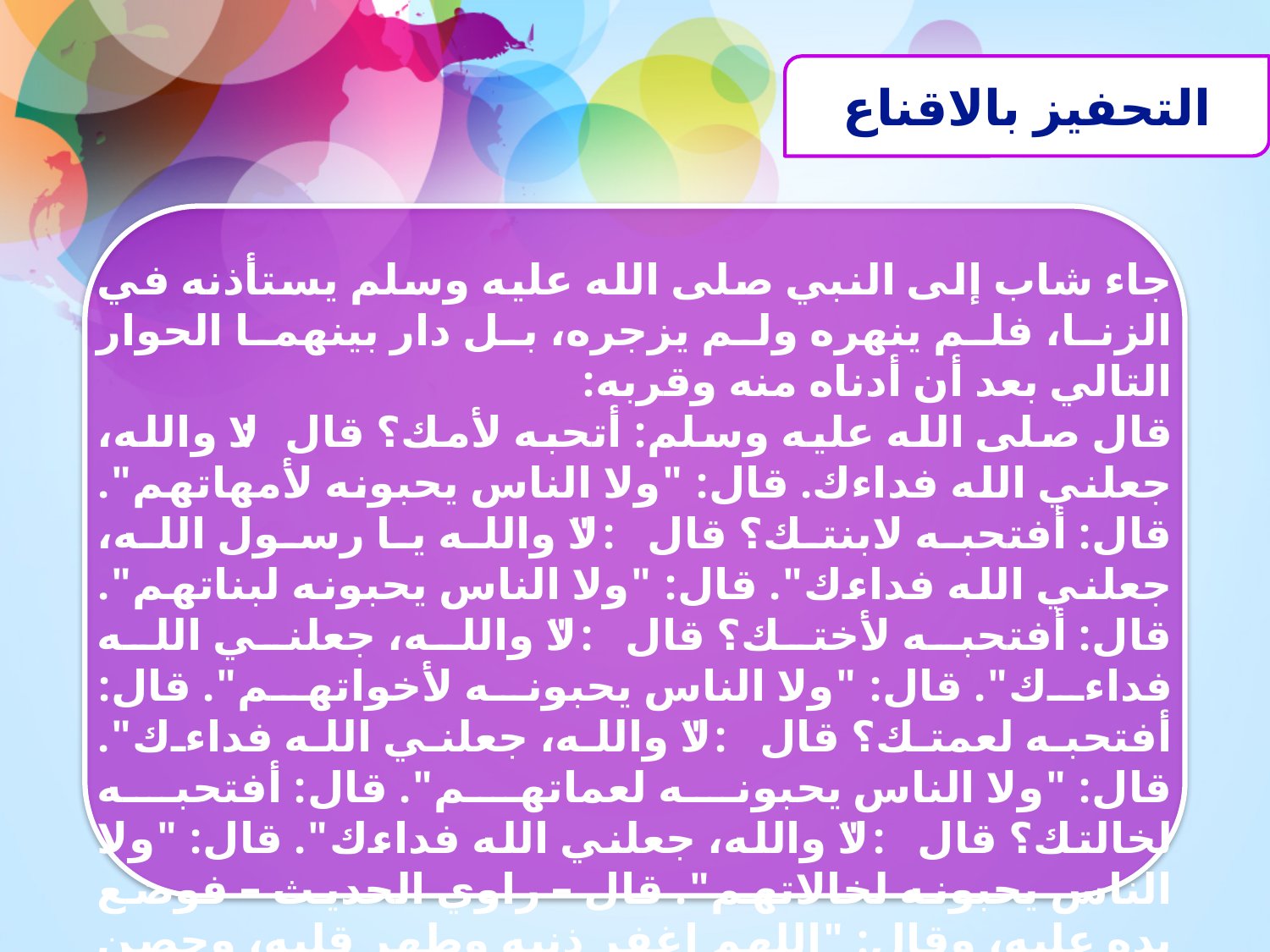

التحفيز بالاقناع

جاء شاب إلى النبي صلى الله عليه وسلم يستأذنه في الزنا، فلم ينهره ولم يزجره، بل دار بينهما الحوار التالي بعد أن أدناه منه وقربه:
قال صلى الله عليه وسلم: أتحبه لأمك؟ قال: لا والله، جعلني الله فداءك. قال: "ولا الناس يحبونه لأمهاتهم". قال: أفتحبه لابنتك؟ قال: "لا والله يا رسول الله، جعلني الله فداءك". قال: "ولا الناس يحبونه لبناتهم". قال: أفتحبه لأختك؟ قال: "لا والله، جعلني الله فداءك". قال: "ولا الناس يحبونه لأخواتهم". قال: أفتحبه لعمتك؟ قال: "لا والله، جعلني الله فداءك". قال: "ولا الناس يحبونه لعماتهم". قال: أفتحبه لخالتك؟ قال: "لا والله، جعلني الله فداءك". قال: "ولا الناس يحبونه لخالاتهم". قال – راوي الحديث – فوضع يده عليه، وقال: "اللهم اغفر ذنبه وطهر قلبه، وحصن فرجه" فلم يكن بعد ذلك الفتى يلتفت إلى شيء) رواه مسلم. هذه نماذج يسيرة لإمامنا وقدوتنا محمد بن عبد الله صلى الله عليه وسلم في جوانب له تحكي عنايته بتحفيز النبي عليه السلام لأصحابه رضوان الله عليهم.